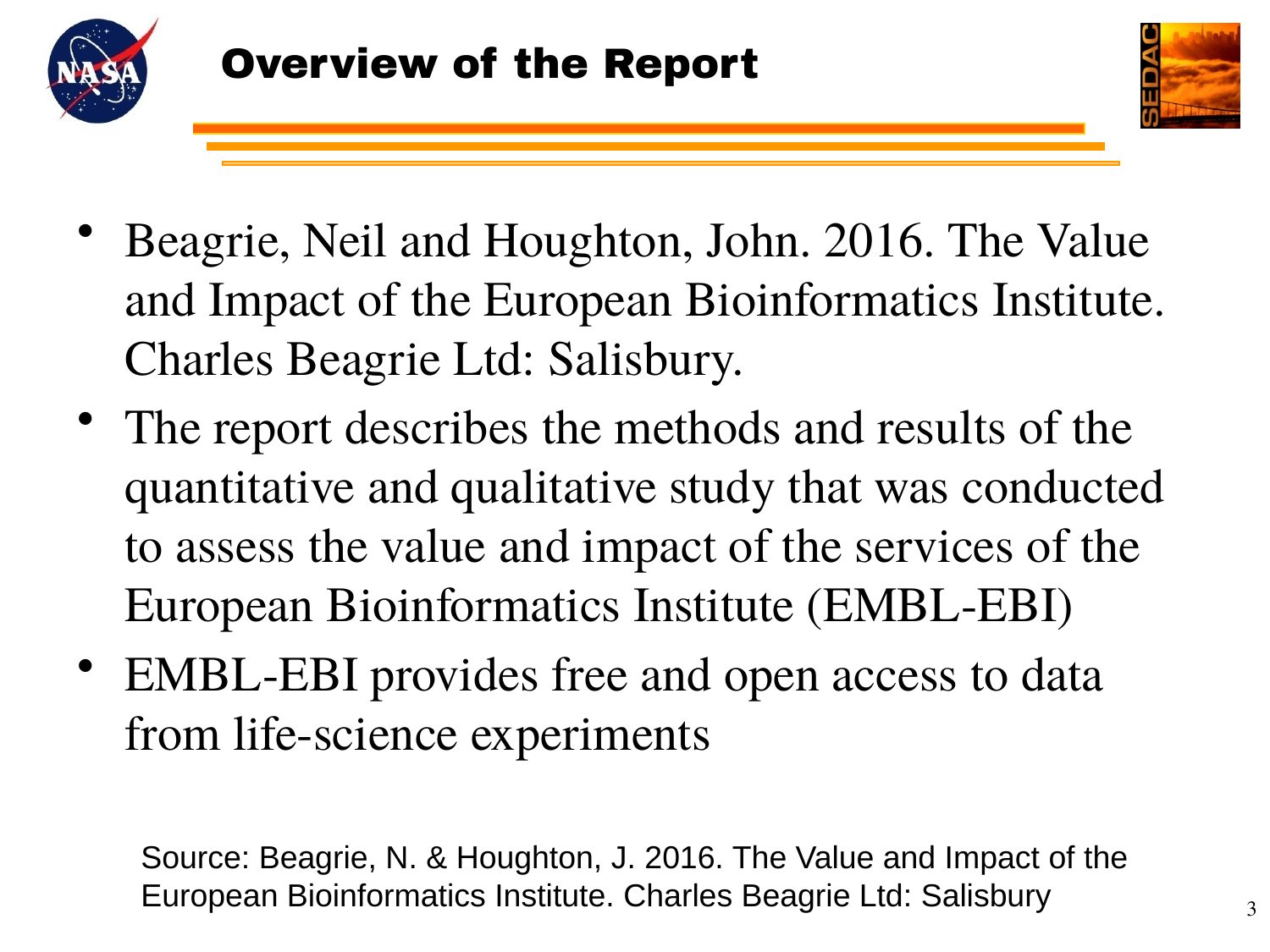

# Overview of the Report
Beagrie, Neil and Houghton, John. 2016. The Value and Impact of the European Bioinformatics Institute. Charles Beagrie Ltd: Salisbury.
The report describes the methods and results of the quantitative and qualitative study that was conducted to assess the value and impact of the services of the European Bioinformatics Institute (EMBL-EBI)
EMBL-EBI provides free and open access to data from life-science experiments
Source: Beagrie, N. & Houghton, J. 2016. The Value and Impact of the
European Bioinformatics Institute. Charles Beagrie Ltd: Salisbury
3